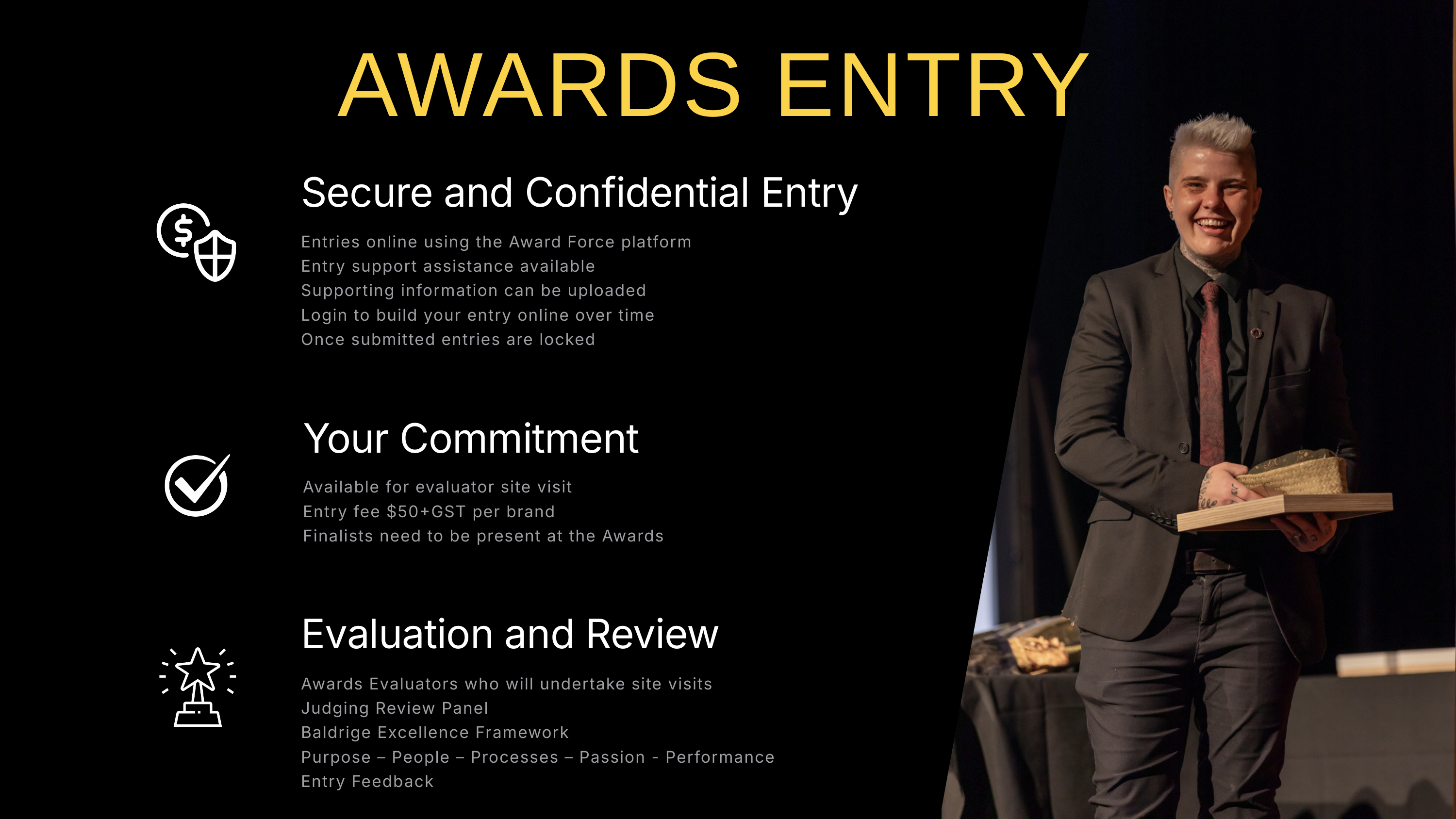

AWARDS ENTRY
Secure and Confidential Entry

Entries online using the Award Force platform
Entry support assistance available
Supporting information can be uploaded
Login to build your entry online over time
Once submitted entries are locked
Your Commitment
Available for evaluator site visit
Entry fee $50+GST per brand
Finalists need to be present at the Awards

Evaluation and Review
Awards Evaluators who will undertake site visits
Judging Review Panel
Baldrige Excellence Framework
Purpose – People – Processes – Passion - Performance
Entry Feedback